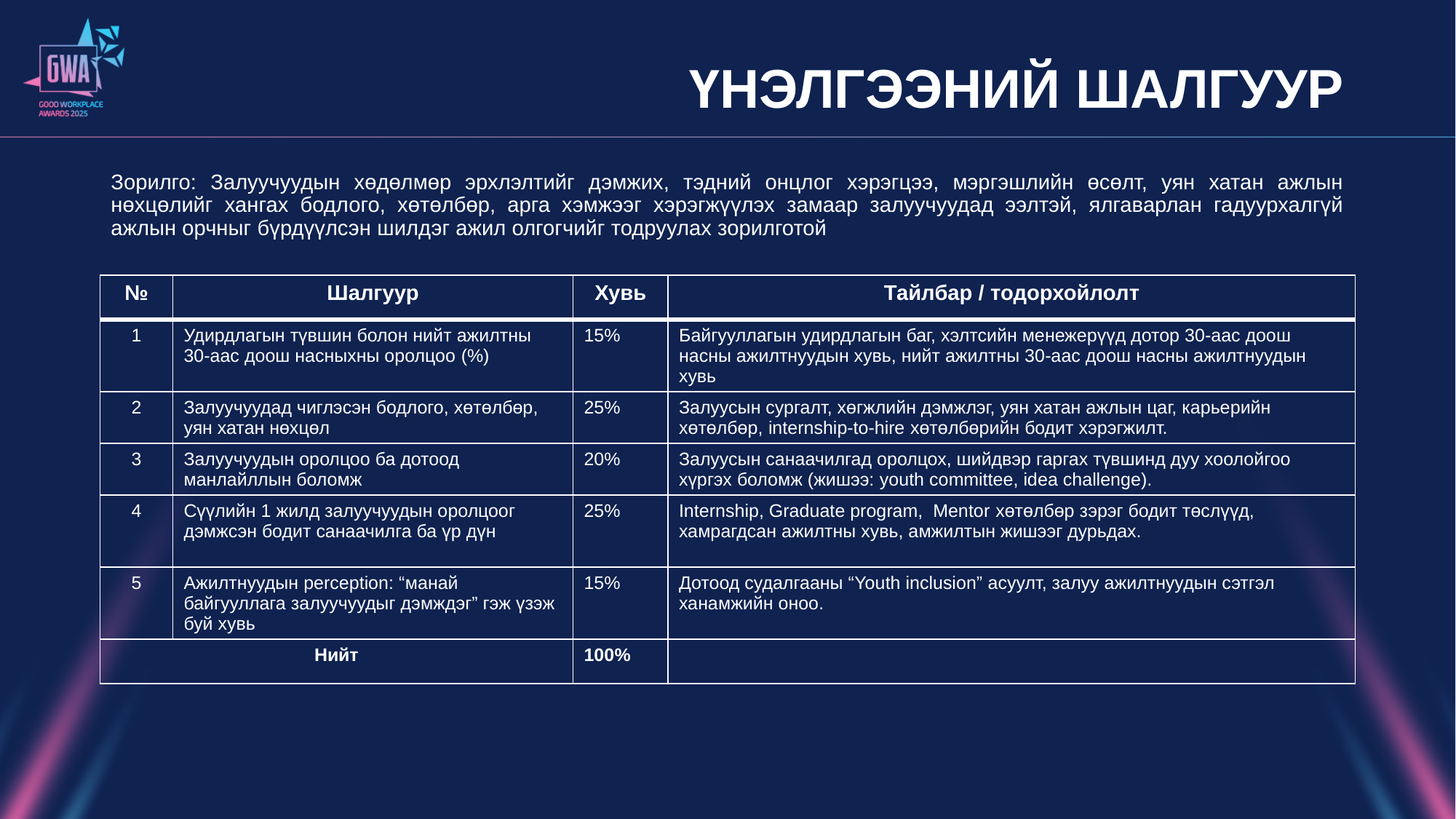

# ҮНЭЛГЭЭНИЙ ШАЛГУУР
Зорилго: Залуучуудын хөдөлмөр эрхлэлтийг дэмжих, тэдний онцлог хэрэгцээ, мэргэшлийн өсөлт, уян хатан ажлын нөхцөлийг хангах бодлого, хөтөлбөр, арга хэмжээг хэрэгжүүлэх замаар залуучуудад ээлтэй, ялгаварлан гадуурхалгүй ажлын орчныг бүрдүүлсэн шилдэг ажил олгогчийг тодруулах зорилготой
| № | Шалгуур | Хувь | Тайлбар / тодорхойлолт |
| --- | --- | --- | --- |
| 1 | Удирдлагын түвшин болон нийт ажилтны 30-аас доош насныхны оролцоо (%) | 15% | Байгууллагын удирдлагын баг, хэлтсийн менежерүүд дотор 30-аас доош насны ажилтнуудын хувь, нийт ажилтны 30-аас доош насны ажилтнуудын хувь |
| 2 | Залуучуудад чиглэсэн бодлого, хөтөлбөр, уян хатан нөхцөл | 25% | Залуусын сургалт, хөгжлийн дэмжлэг, уян хатан ажлын цаг, карьерийн хөтөлбөр, internship-to-hire хөтөлбөрийн бодит хэрэгжилт. |
| 3 | Залуучуудын оролцоо ба дотоод манлайллын боломж | 20% | Залуусын санаачилгад оролцох, шийдвэр гаргах түвшинд дуу хоолойгоо хүргэх боломж (жишээ: youth committee, idea challenge). |
| 4 | Сүүлийн 1 жилд залуучуудын оролцоог дэмжсэн бодит санаачилга ба үр дүн | 25% | Internship, Graduate program,  Mentor хөтөлбөр зэрэг бодит төслүүд, хамрагдсан ажилтны хувь, амжилтын жишээг дурьдах. |
| 5 | Ажилтнуудын perception: “манай байгууллага залуучуудыг дэмждэг” гэж үзэж буй хувь | 15% | Дотоод судалгааны “Youth inclusion” асуулт, залуу ажилтнуудын сэтгэл ханамжийн оноо. |
| Нийт | Нийт | 100% |  |